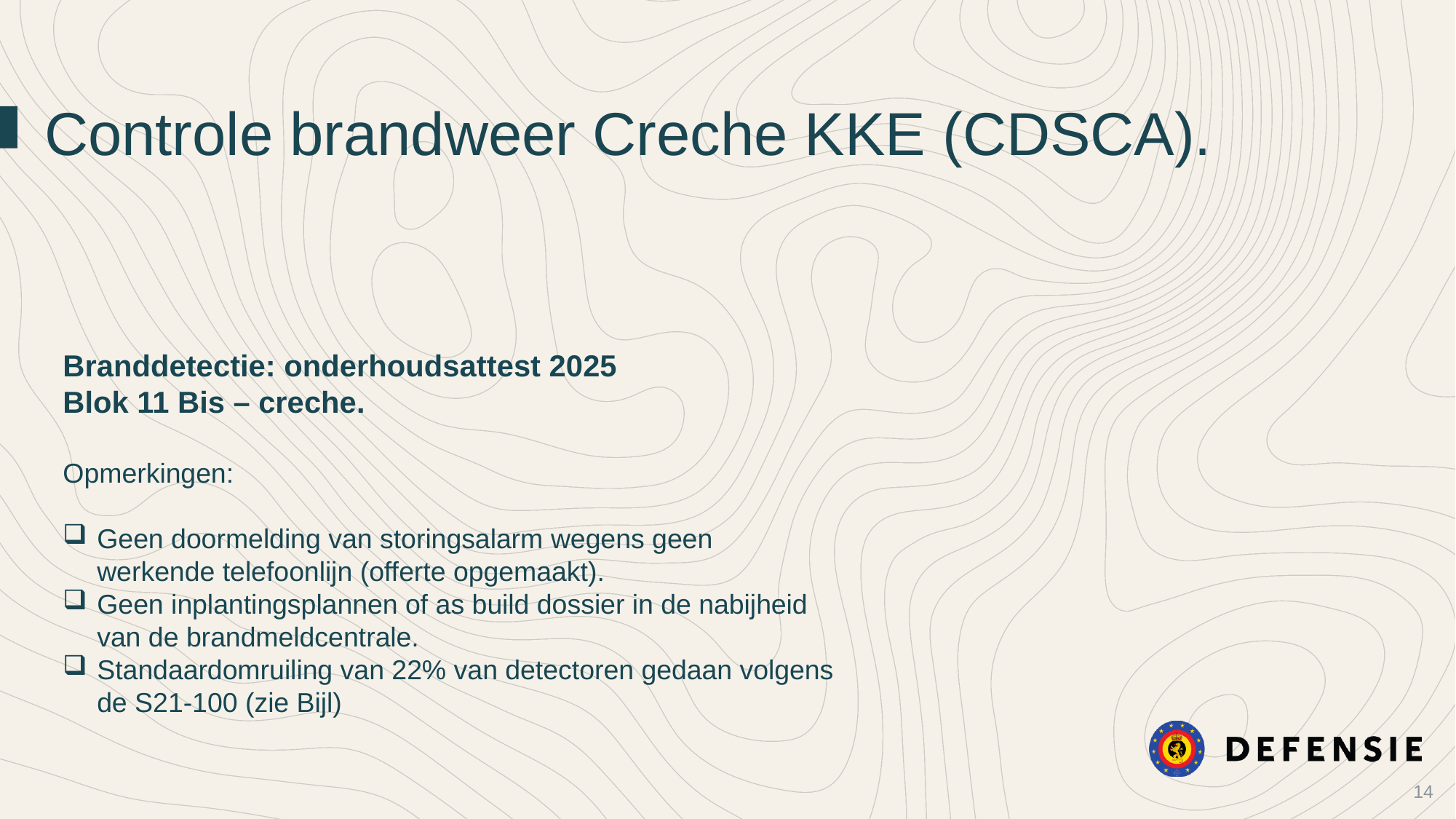

Controle brandweer Creche KKE (CDSCA).
Branddetectie: onderhoudsattest 2025
Blok 11 Bis – creche.

Opmerkingen:

Geen doormelding van storingsalarm wegens geen werkende telefoonlijn (offerte opgemaakt).
Geen inplantingsplannen of as build dossier in de nabijheid van de brandmeldcentrale.
Standaardomruiling van 22% van detectoren gedaan volgens de S21-100 (zie Bijl)